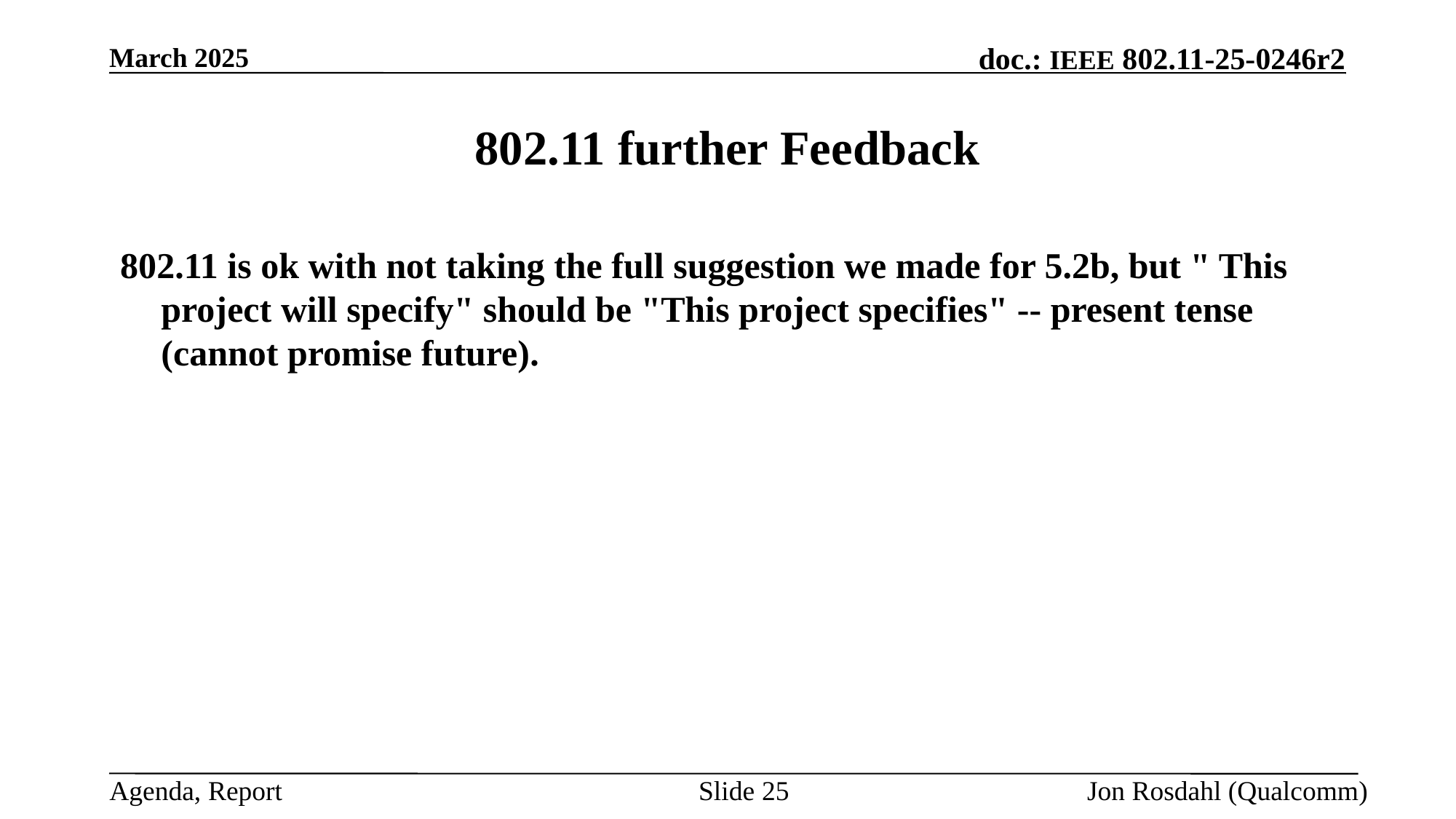

March 2025
# 802.11 further Feedback
802.11 is ok with not taking the full suggestion we made for 5.2b, but " This project will specify" should be "This project specifies" -- present tense (cannot promise future).
Slide 25
Jon Rosdahl (Qualcomm)